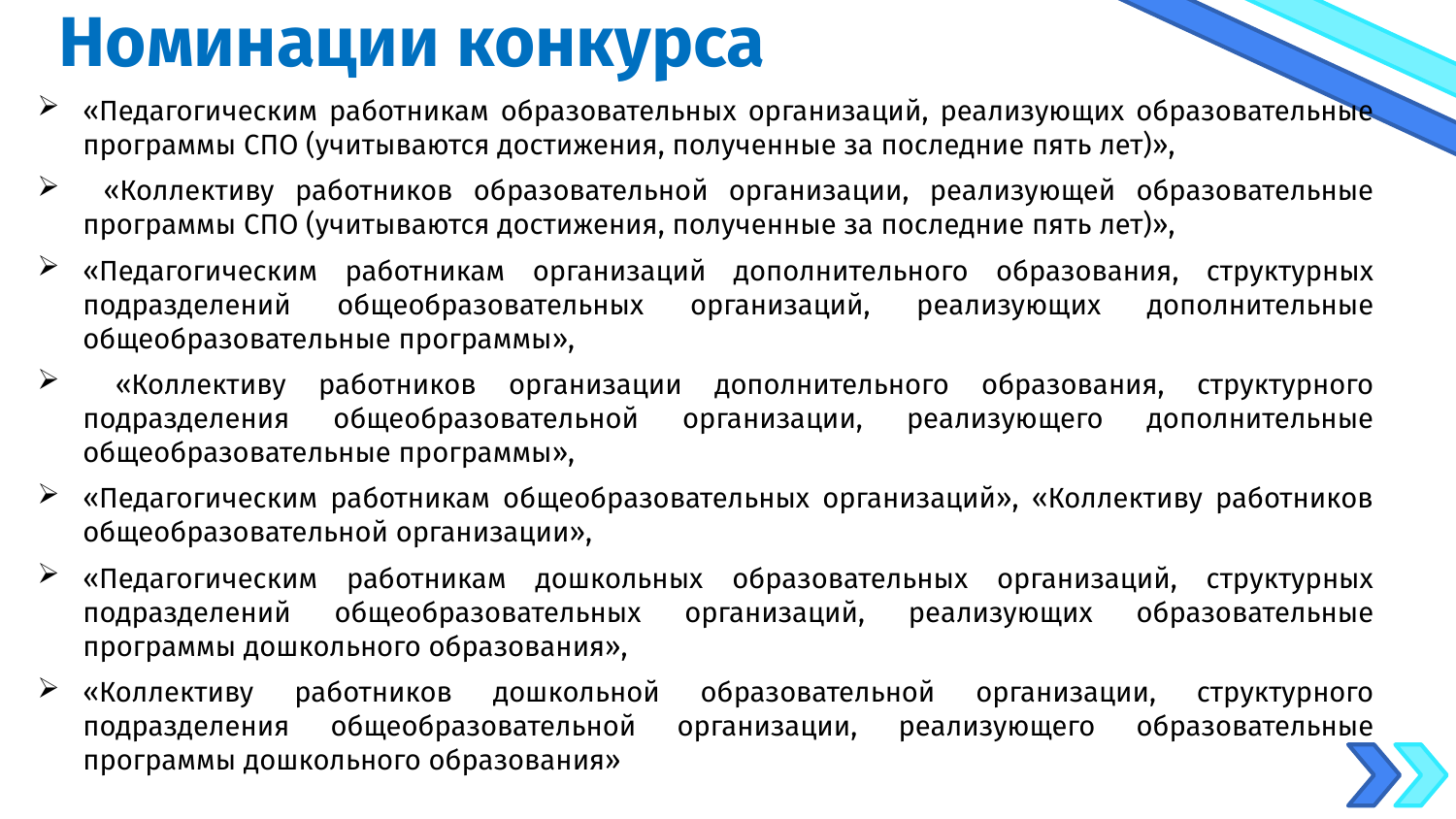

Номинации конкурса

«Педагогическим работникам образовательных организаций, реализующих образовательные программы СПО (учитываются достижения, полученные за последние пять лет)»,
 «Коллективу работников образовательной организации, реализующей образовательные программы СПО (учитываются достижения, полученные за последние пять лет)»,
«Педагогическим работникам организаций дополнительного образования, структурных подразделений общеобразовательных организаций, реализующих дополнительные общеобразовательные программы»,
 «Коллективу работников организации дополнительного образования, структурного подразделения общеобразовательной организации, реализующего дополнительные общеобразовательные программы»,
«Педагогическим работникам общеобразовательных организаций», «Коллективу работников общеобразовательной организации»,
«Педагогическим работникам дошкольных образовательных организаций, структурных подразделений общеобразовательных организаций, реализующих образовательные программы дошкольного образования»,
«Коллективу работников дошкольной образовательной организации, структурного подразделения общеобразовательной организации, реализующего образовательные программы дошкольного образования»